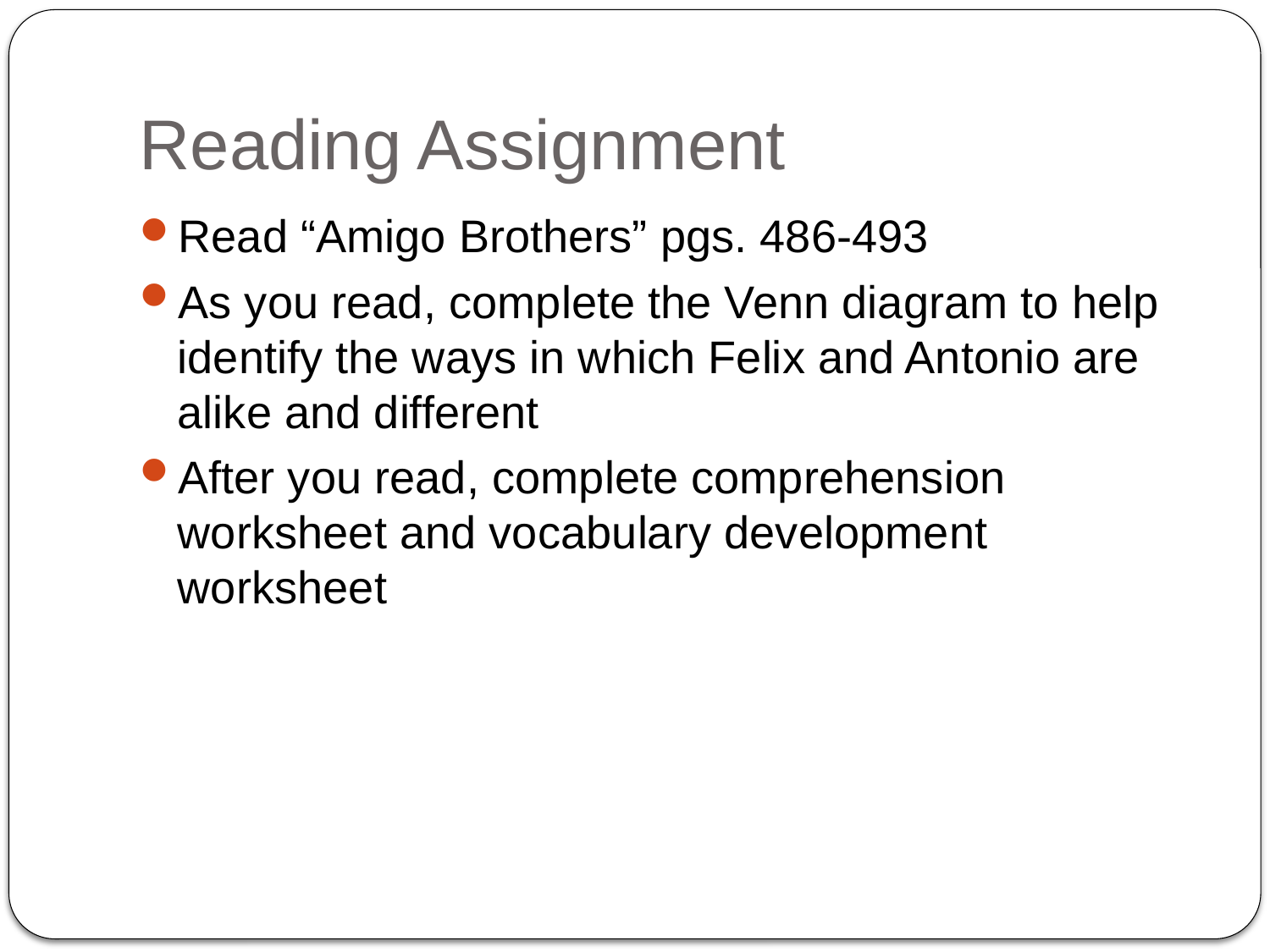

# Reading Assignment
Read “Amigo Brothers” pgs. 486-493
As you read, complete the Venn diagram to help identify the ways in which Felix and Antonio are alike and different
After you read, complete comprehension worksheet and vocabulary development worksheet